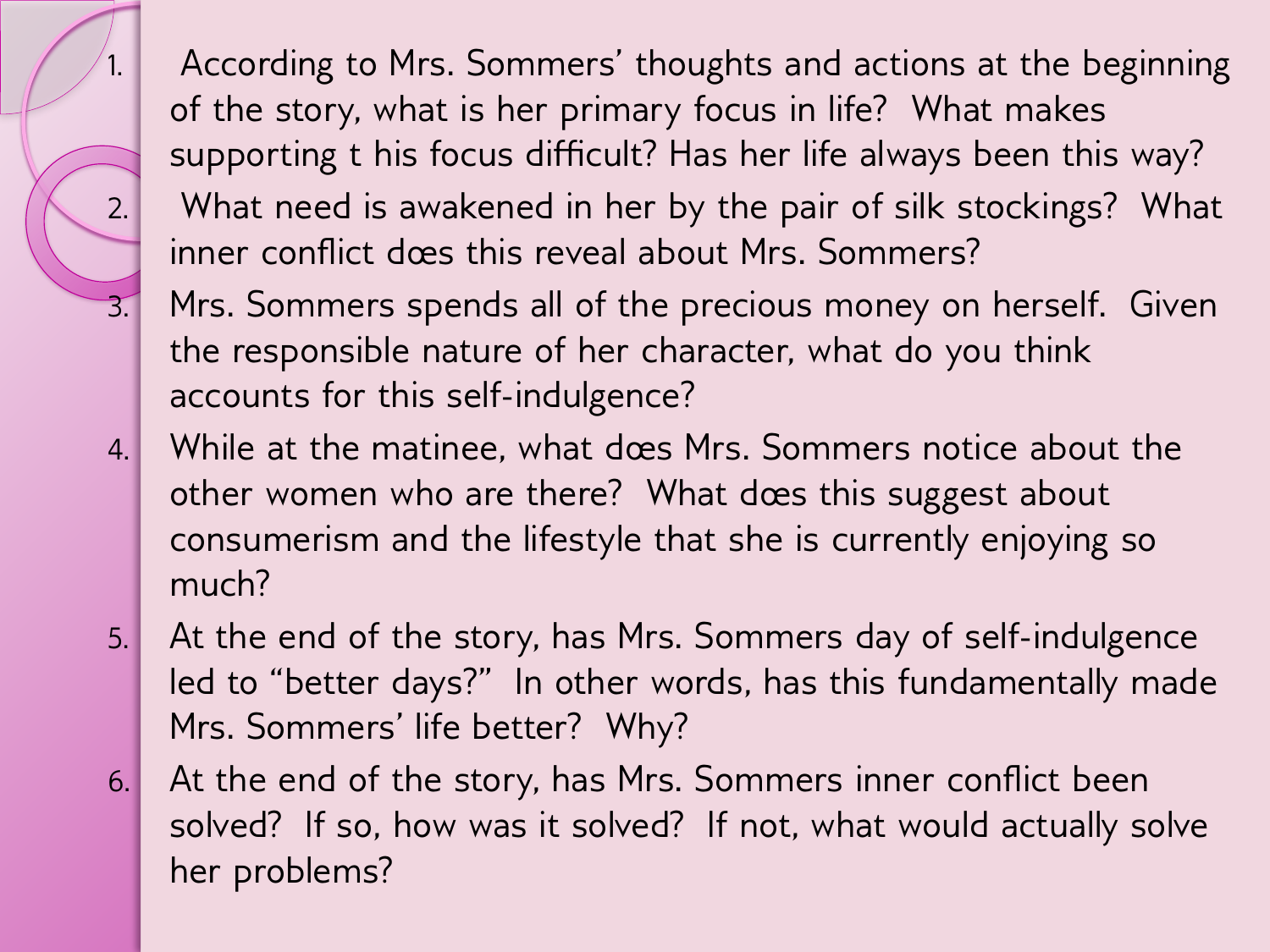

According to Mrs. Sommers’ thoughts and actions at the beginning of the story, what is her primary focus in life?  What makes supporting t his focus difficult? Has her life always been this way?
 What need is awakened in her by the pair of silk stockings?  What inner conflict does this reveal about Mrs. Sommers?
Mrs. Sommers spends all of the precious money on herself.  Given the responsible nature of her character, what do you think accounts for this self-indulgence?
While at the matinee, what does Mrs. Sommers notice about the other women who are there?  What does this suggest about consumerism and the lifestyle that she is currently enjoying so much?
At the end of the story, has Mrs. Sommers day of self-indulgence led to “better days?”  In other words, has this fundamentally made Mrs. Sommers’ life better?  Why?
At the end of the story, has Mrs. Sommers inner conflict been solved?  If so, how was it solved?  If not, what would actually solve her problems?